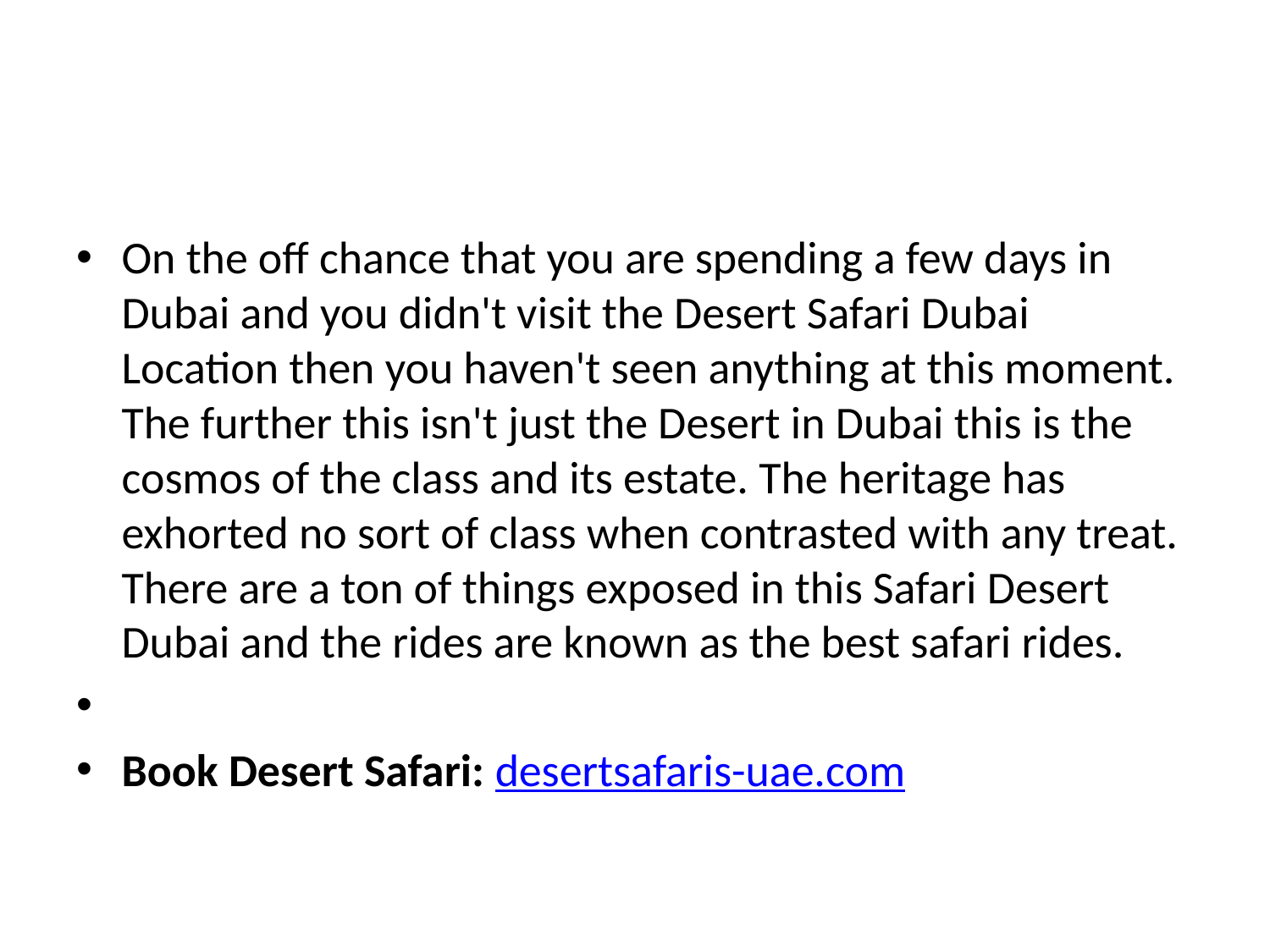

#
On the off chance that you are spending a few days in Dubai and you didn't visit the Desert Safari Dubai Location then you haven't seen anything at this moment. The further this isn't just the Desert in Dubai this is the cosmos of the class and its estate. The heritage has exhorted no sort of class when contrasted with any treat. There are a ton of things exposed in this Safari Desert Dubai and the rides are known as the best safari rides.

Book Desert Safari: desertsafaris-uae.com